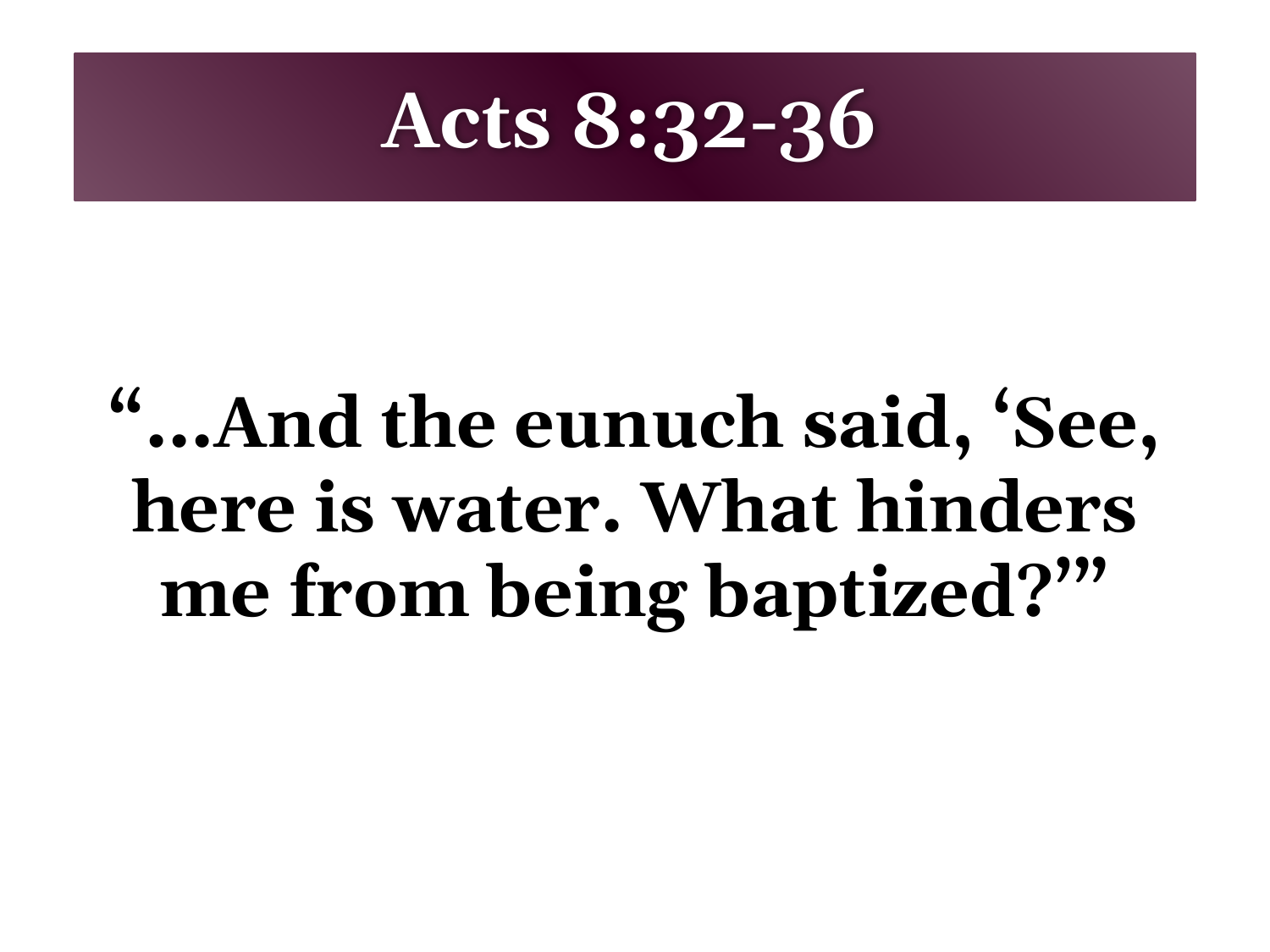

# Acts 8:32-36
“...And the eunuch said, ‘See, here is water. What hinders me from being baptized?’”